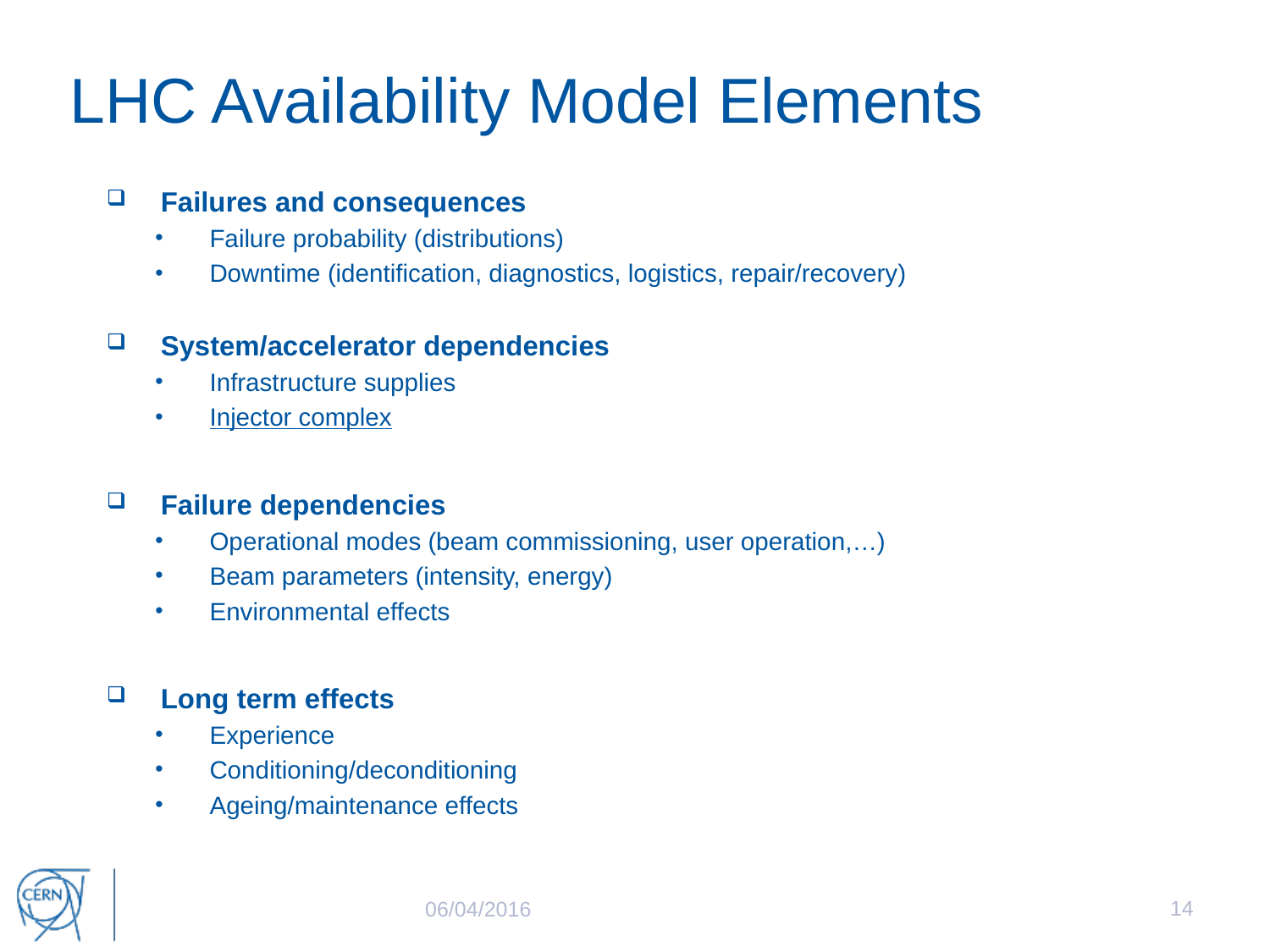

# LHC Availability Model Elements
Failures and consequences
Failure probability (distributions)
Downtime (identification, diagnostics, logistics, repair/recovery)

System/accelerator dependencies
Infrastructure supplies
Injector complex

Failure dependencies
Operational modes (beam commissioning, user operation,…)
Beam parameters (intensity, energy)
Environmental effects

Long term effects
Experience
Conditioning/deconditioning
Ageing/maintenance effects

14
06/04/2016